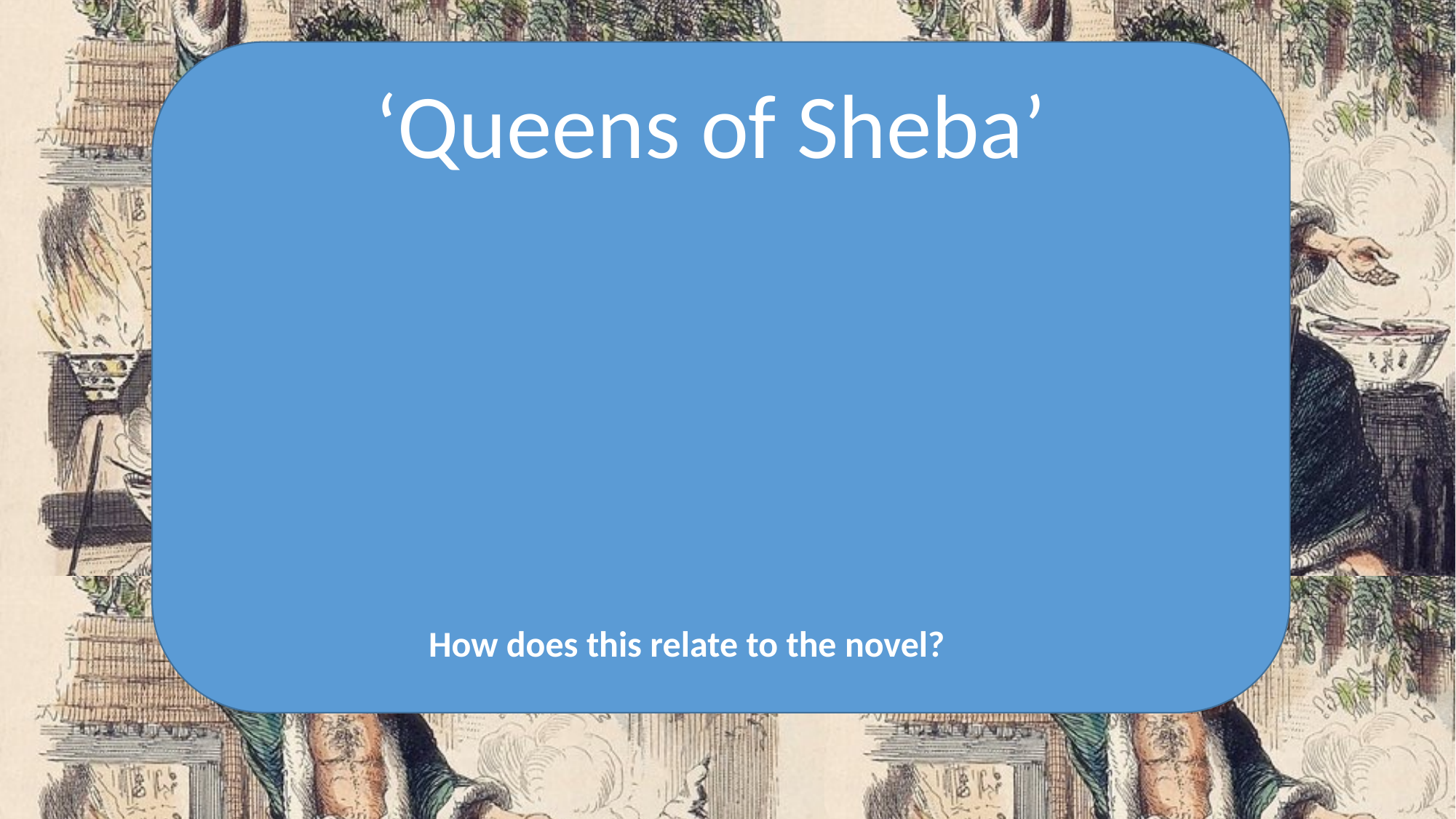

# ‘Queens of Sheba’

How does this relate to the novel?